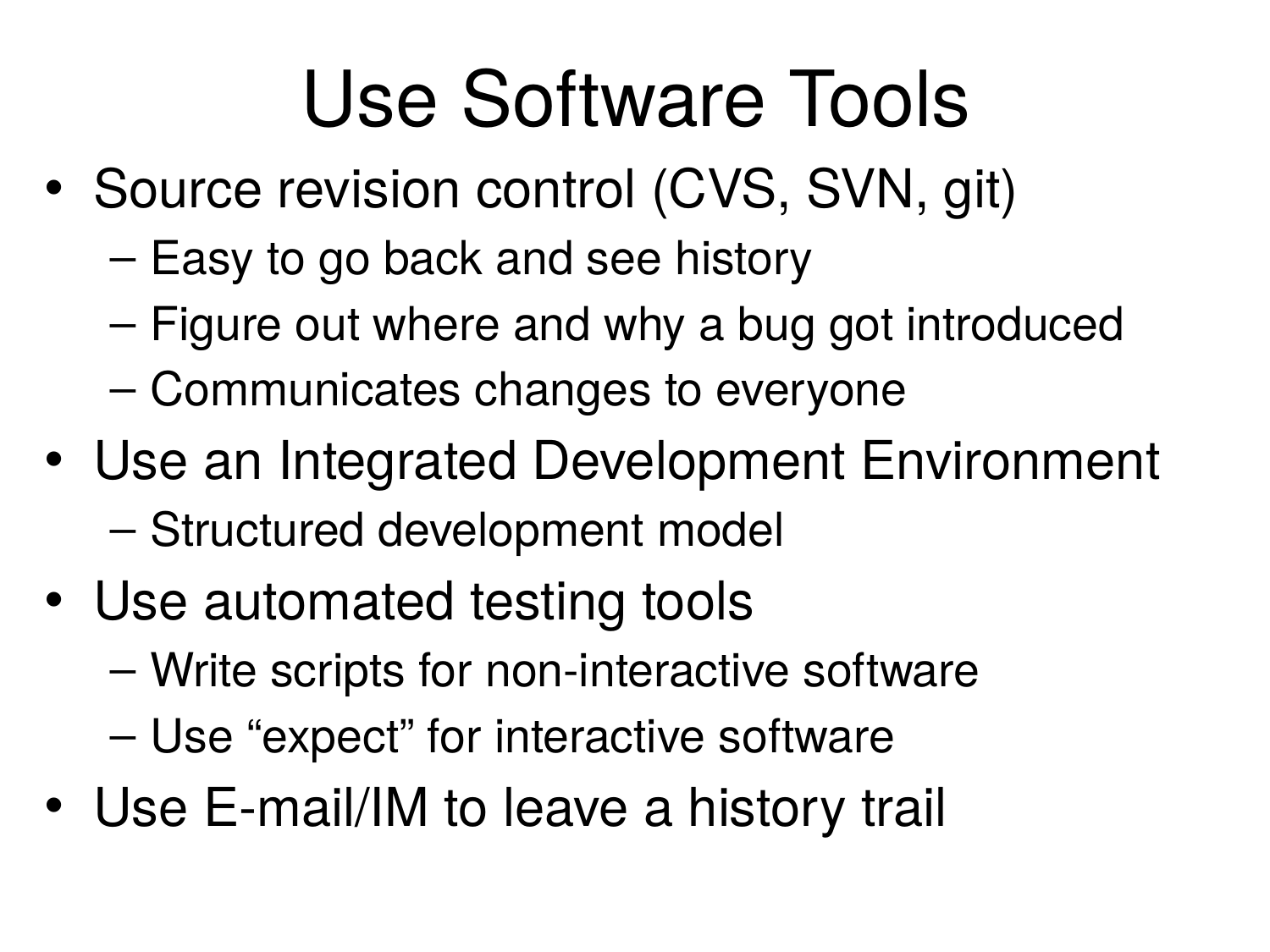

# Use Software Tools
Source revision control (CVS, SVN, git)
Easy to go back and see history
Figure out where and why a bug got introduced
Communicates changes to everyone
Use an Integrated Development Environment
Structured development model
Use automated testing tools
Write scripts for non-interactive software
Use “expect” for interactive software
Use E-mail/IM to leave a history trail